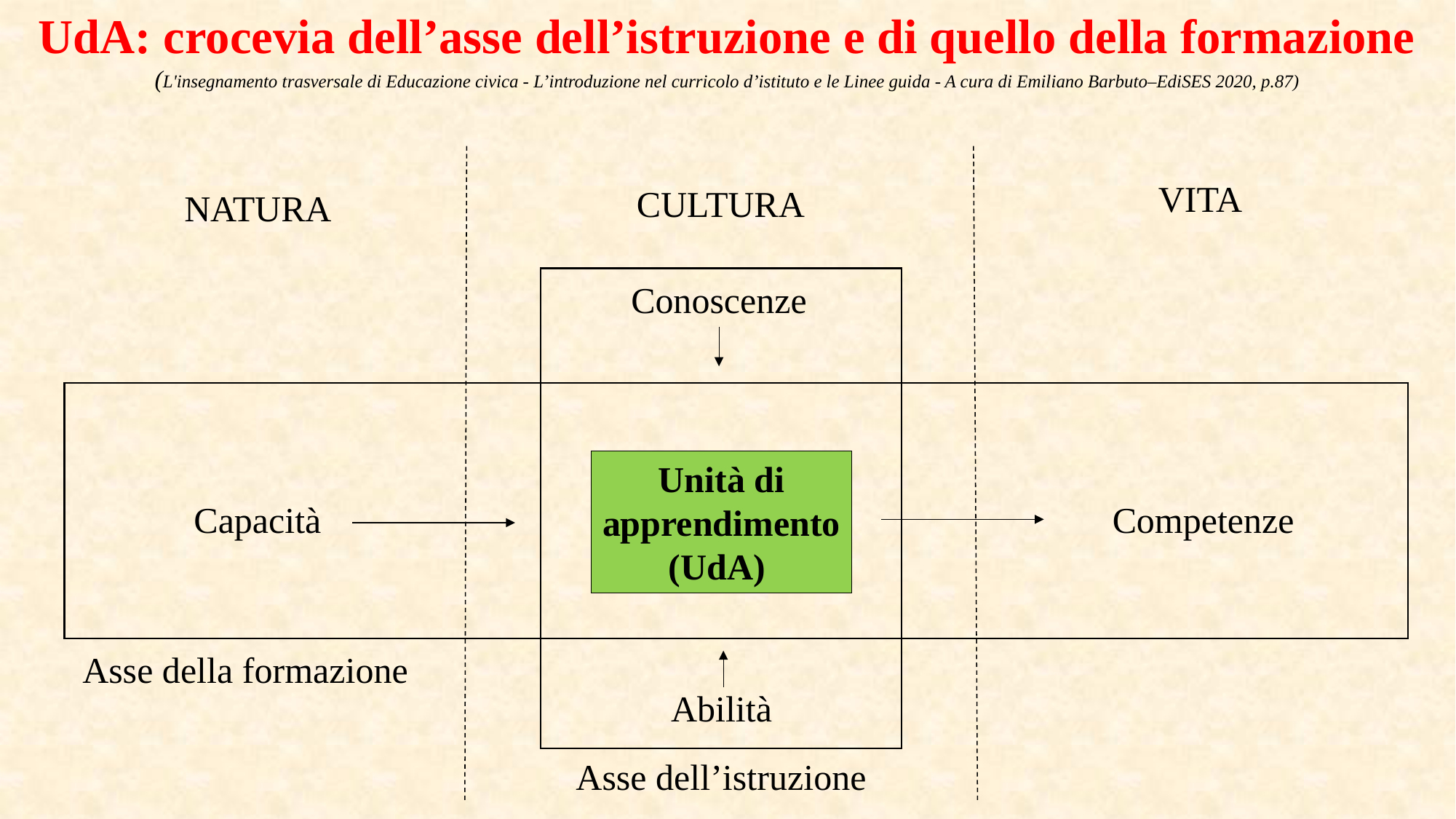

UdA: crocevia dell’asse dell’istruzione e di quello della formazione
(L'insegnamento trasversale di Educazione civica - L’introduzione nel curricolo d’istituto e le Linee guida - A cura di Emiliano Barbuto–EdiSES 2020, p.87)
VITA
CULTURA
NATURA

Conoscenze

Unità di apprendimento (UdA)
Capacità
Competenze
Asse della formazione
Abilità
Asse dell’istruzione